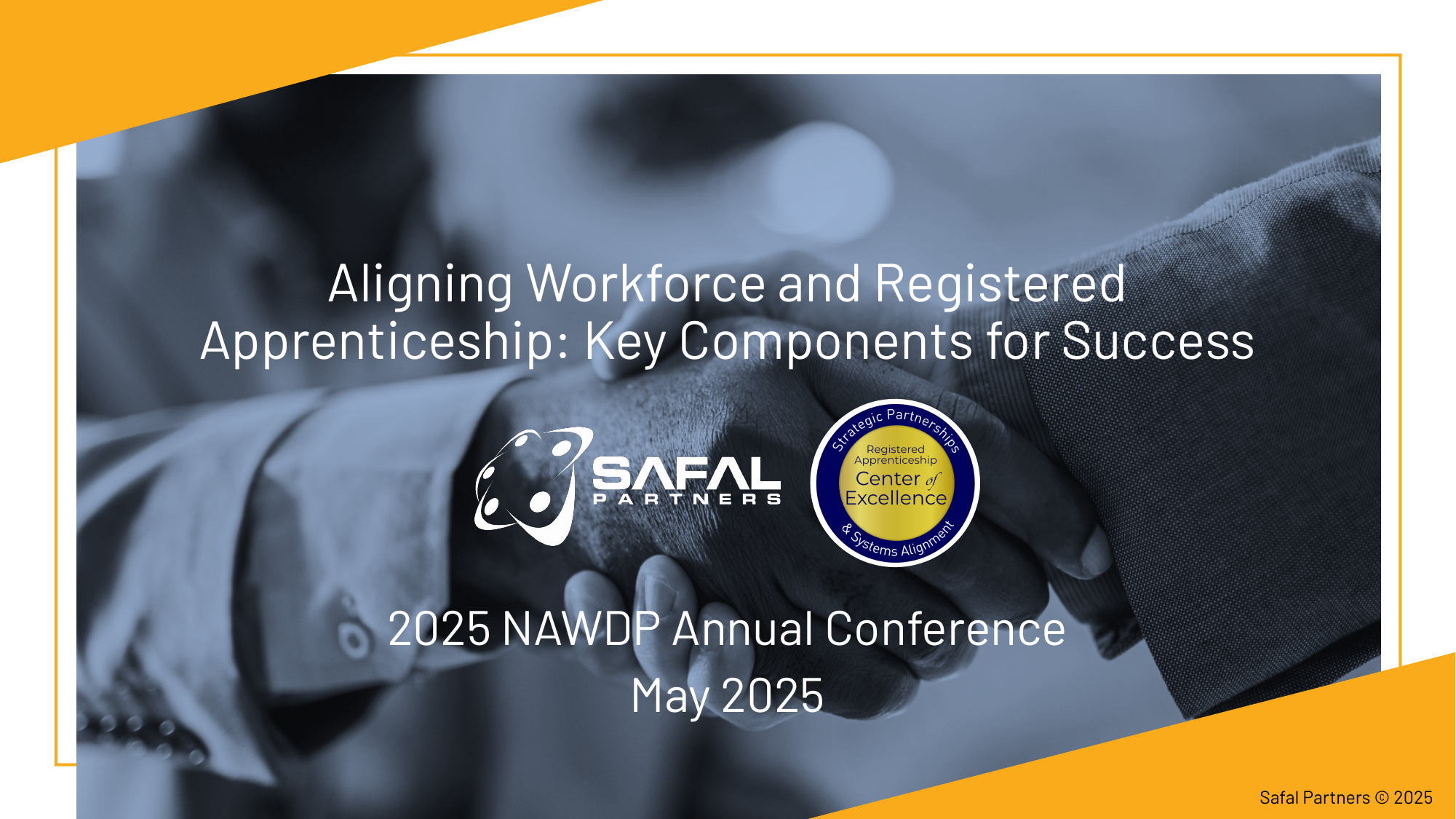

# Aligning Workforce and Registered Apprenticeship: Key Components for Success
2025 NAWDP Annual Conference
May 2025
Safal Partners © 2025